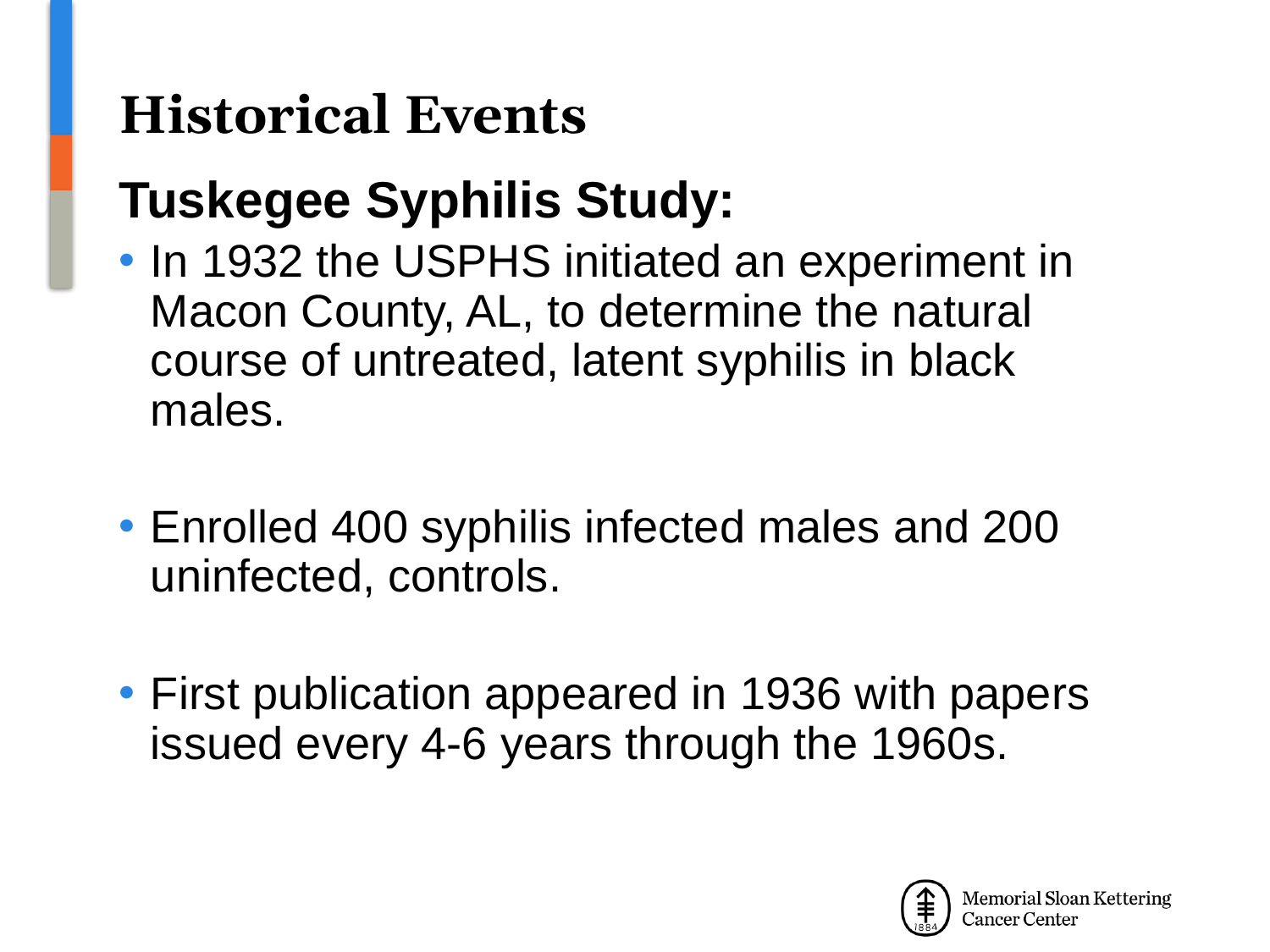

# Historical Events
Tuskegee Syphilis Study:
In 1932 the USPHS initiated an experiment in Macon County, AL, to determine the natural course of untreated, latent syphilis in black males.

Enrolled 400 syphilis infected males and 200 uninfected, controls.

First publication appeared in 1936 with papers issued every 4-6 years through the 1960s.